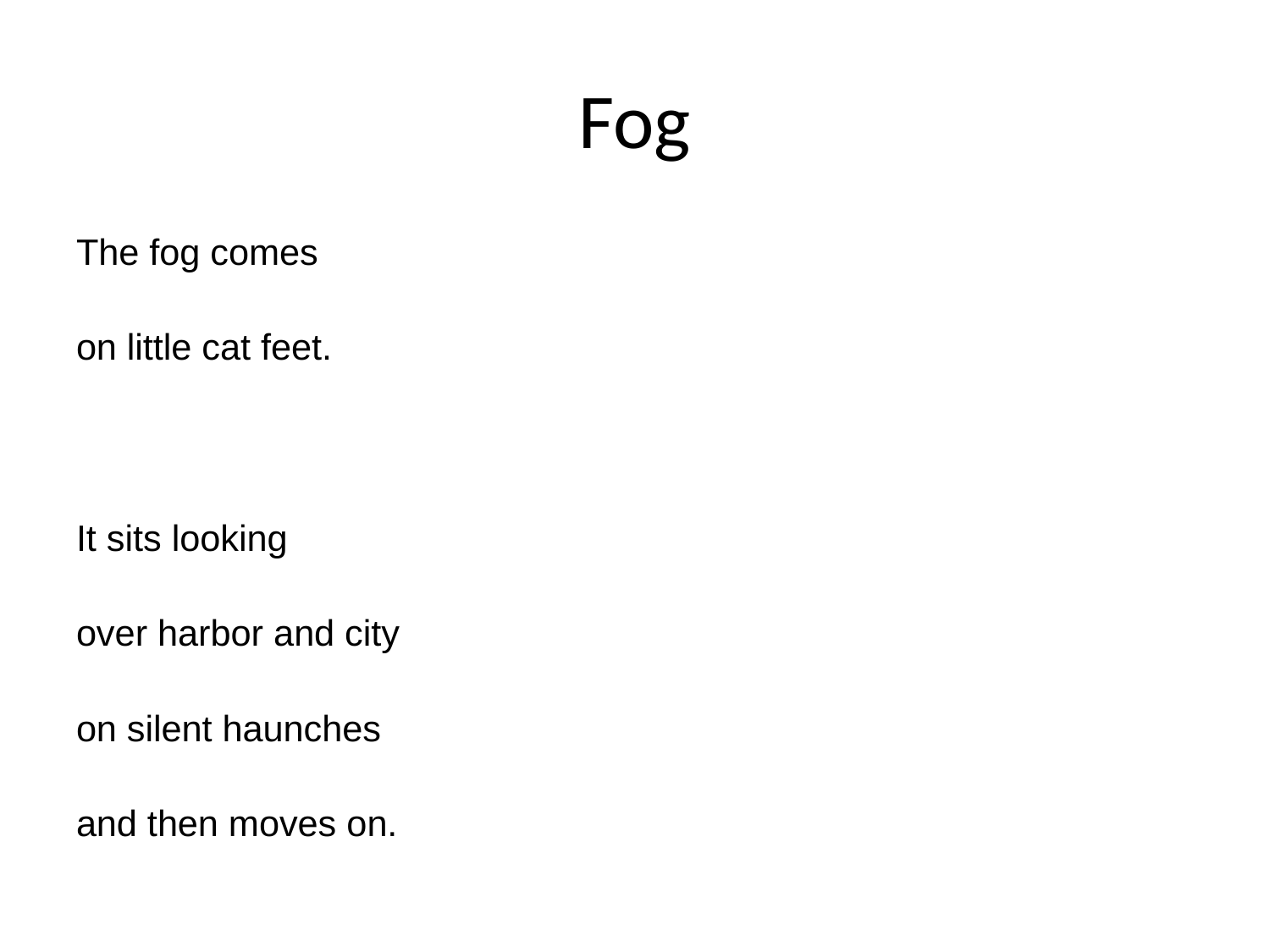

# Fog
The fog comes
on little cat feet.

It sits looking
over harbor and city
on silent haunches
and then moves on.